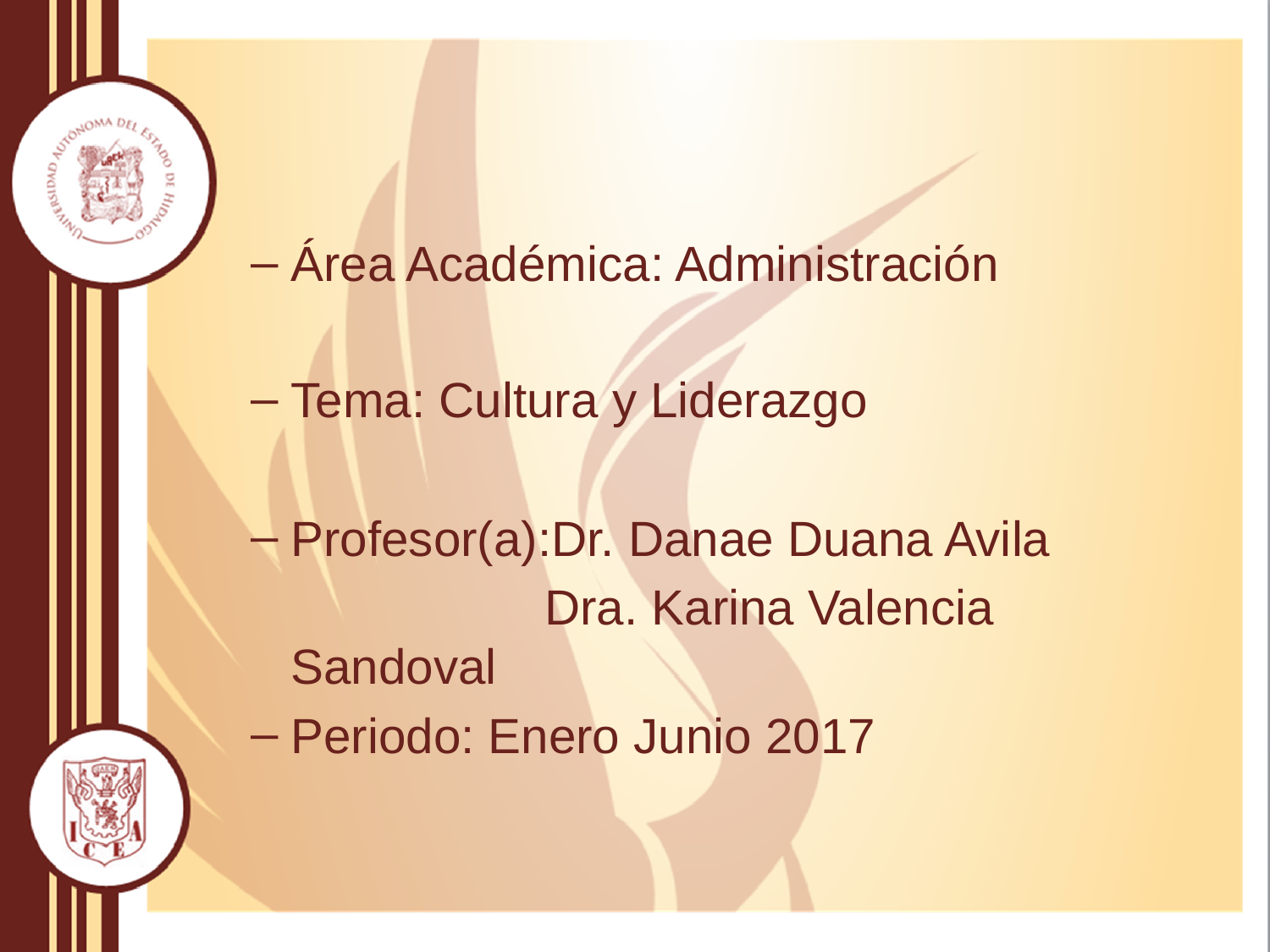

Área Académica: Administración

Tema: Cultura y Liderazgo

Profesor(a):Dr. Danae Duana Avila
			Dra. Karina Valencia Sandoval
Periodo: Enero Junio 2017